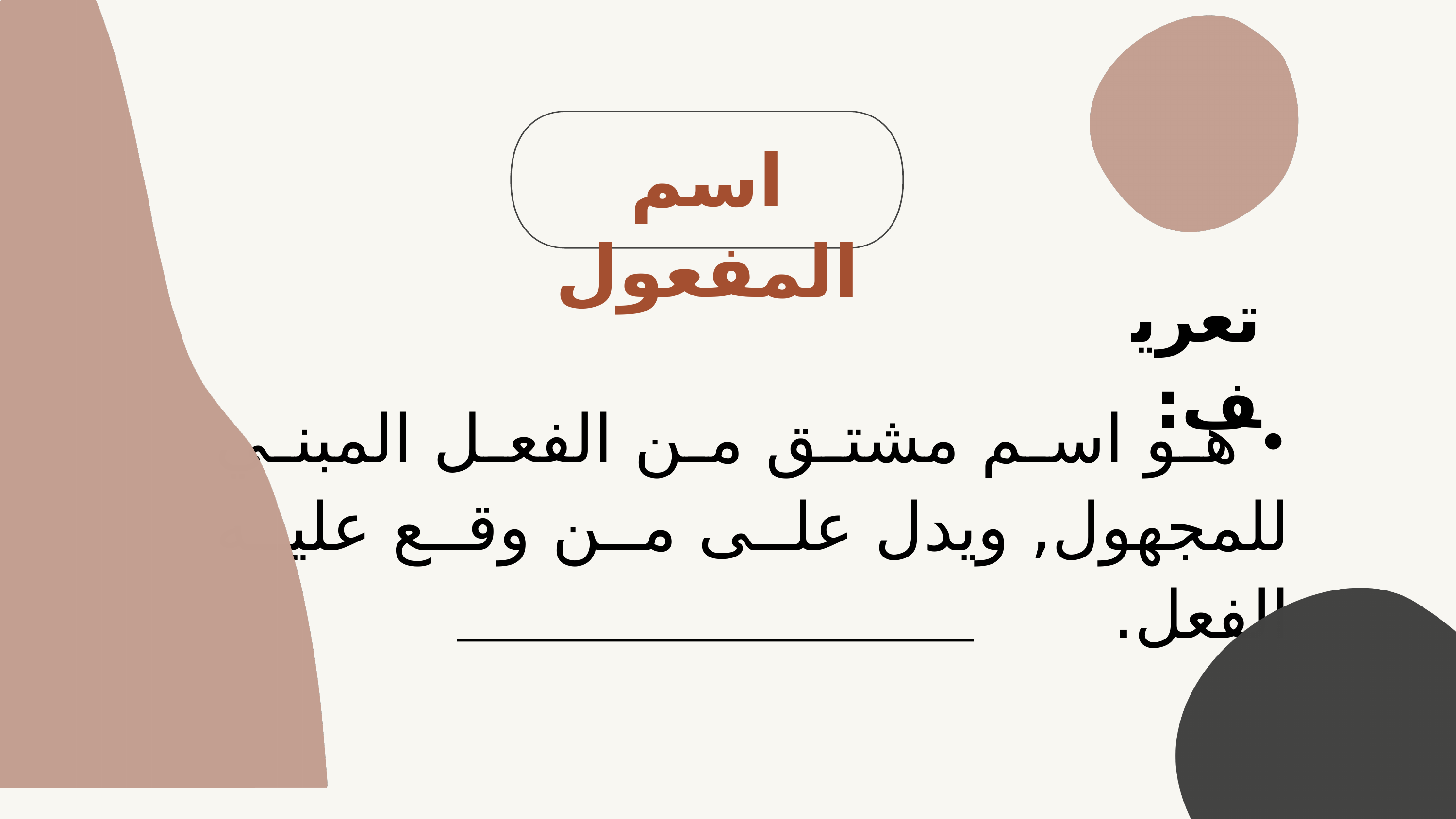

اسم المفعول

تعريف:
• هو اسم مشتق من الفعل المبني للمجهول, ويدل على من وقع عليه الفعل.